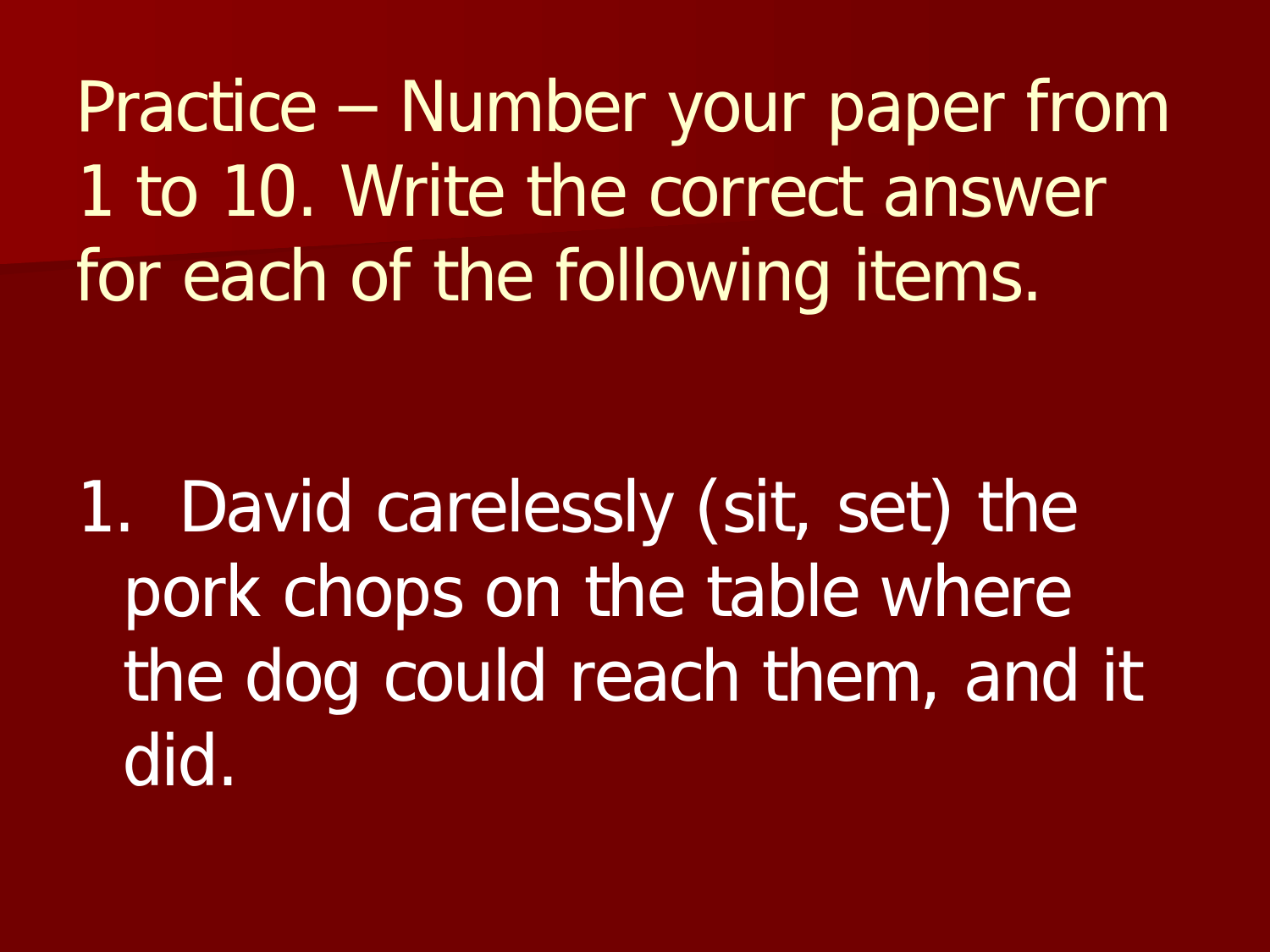

# Practice – Number your paper from 1 to 10. Write the correct answer for each of the following items.
1.  David carelessly (sit, set) the pork chops on the table where the dog could reach them, and it did.